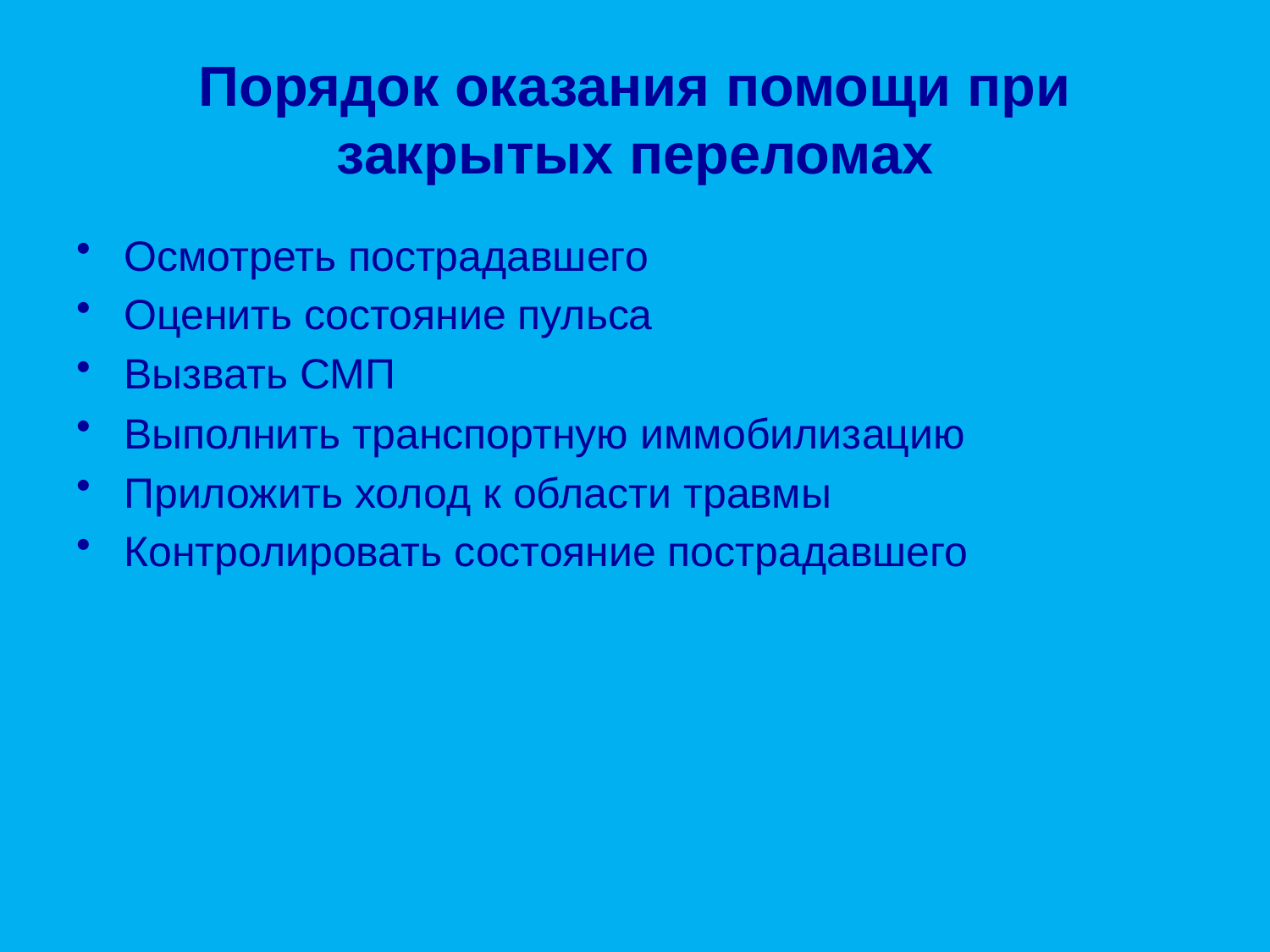

# Порядок оказания помощи при закрытых переломах
Осмотреть пострадавшего
Оценить состояние пульса
Вызвать СМП
Выполнить транспортную иммобилизацию
Приложить холод к области травмы
Контролировать состояние пострадавшего